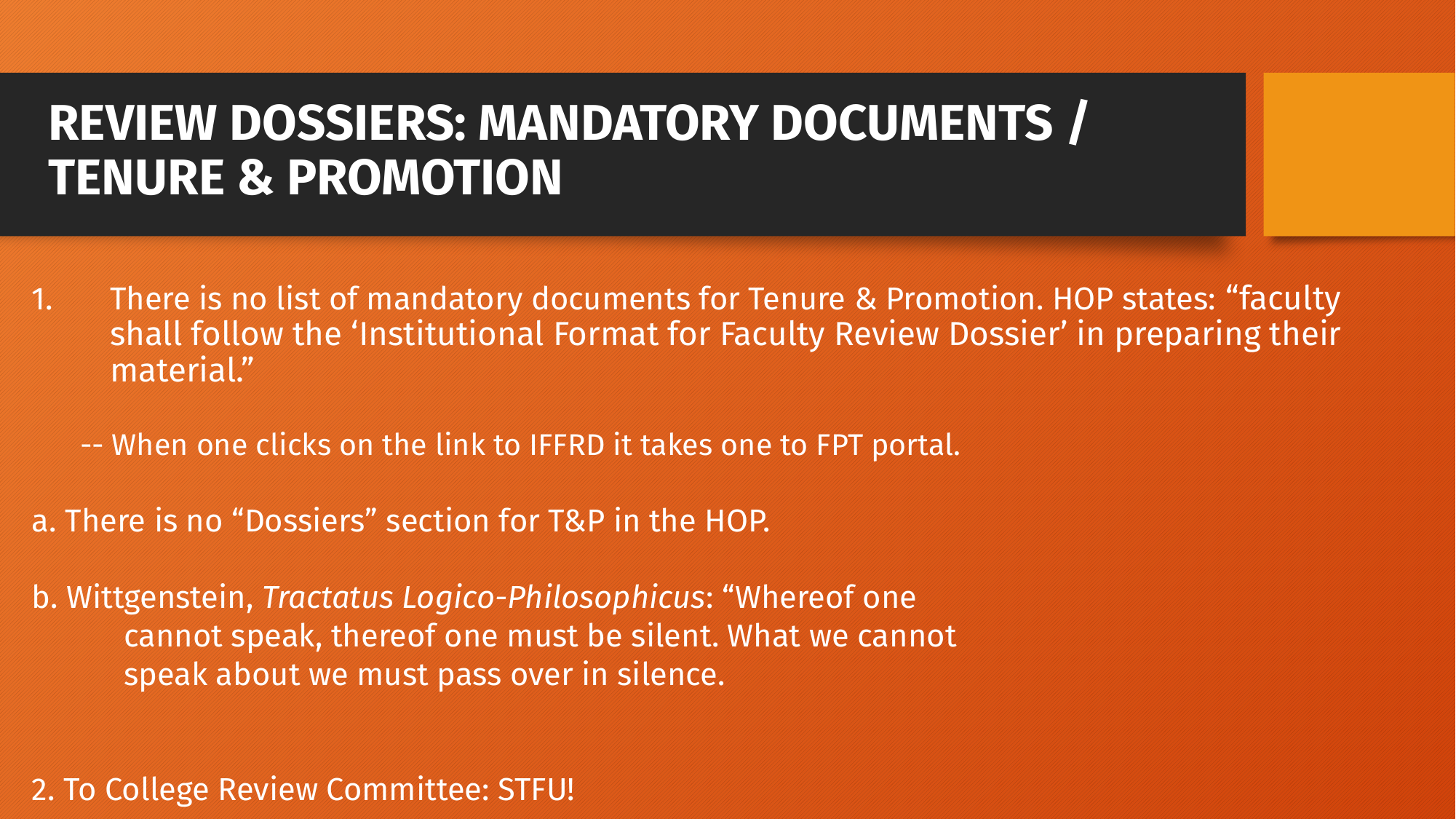

# REVIEW DOSSIERS: MANDATORY DOCUMENTS /  TENURE & PROMOTION

There is no list of mandatory documents for Tenure & Promotion. HOP states: “faculty shall follow the ‘Institutional Format for Faculty Review Dossier’ in preparing their material.”

	-- When one clicks on the link to IFFRD it takes one to FPT portal.

	a. There is no “Dossiers” section for T&P in the HOP.

	b. Wittgenstein, Tractatus Logico-Philosophicus: “Whereof one
           cannot speak, thereof one must be silent. What we cannot
           speak about we must pass over in silence.

2. To College Review Committee: STFU!